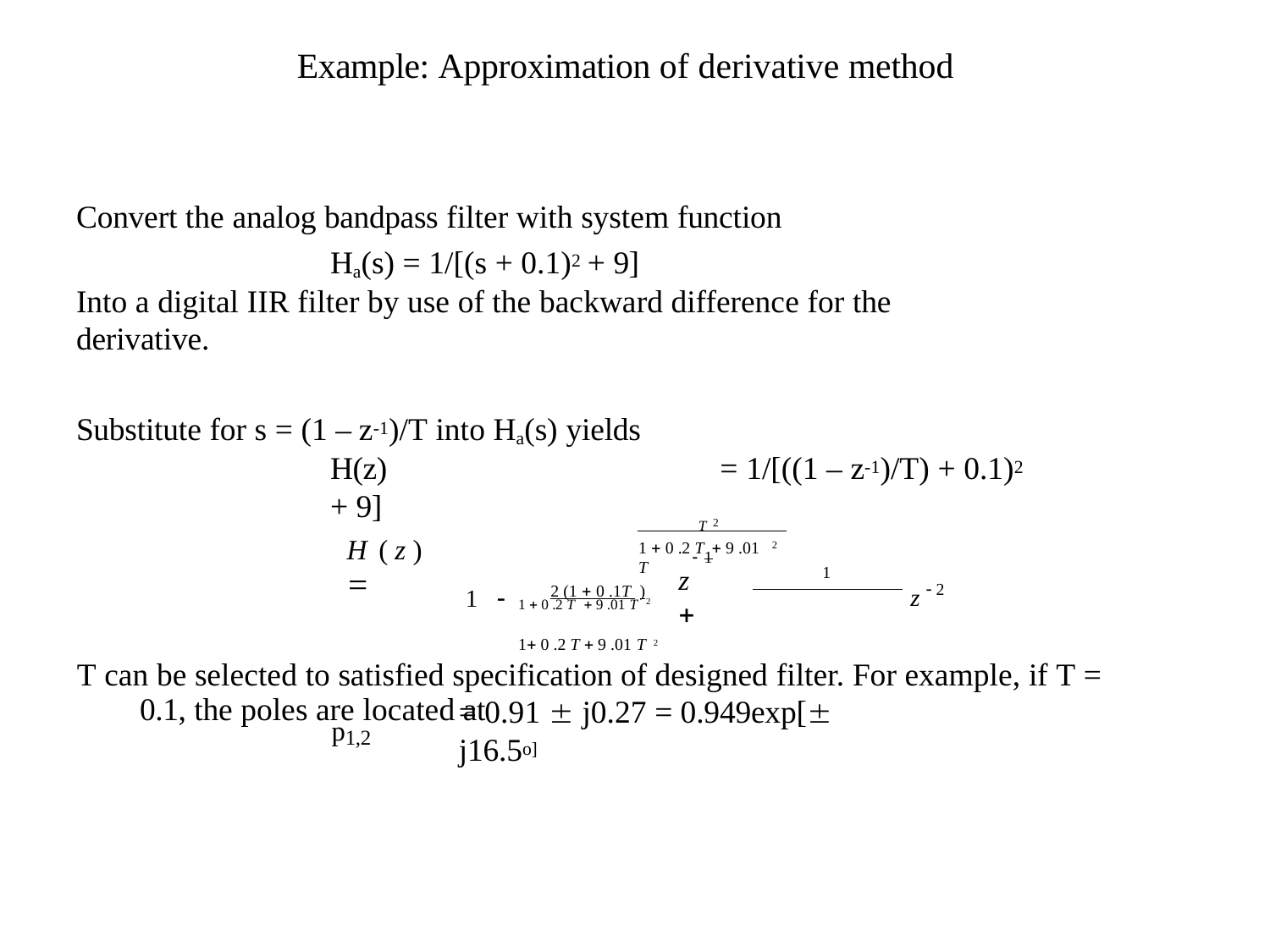

# Example: Approximation of derivative method
Convert the analog bandpass filter with system function
Ha(s) = 1/[(s + 0.1)2 + 9]
Into a digital IIR filter by use of the backward difference for the derivative.

Substitute for s = (1 – z-1)/T into Ha(s) yields
H(z)	= 1/[((1 – z-1)/T) + 0.1)2 + 9]
T 2
H ( z ) =

1 + 0 .2 T + 9 .01 T
2
	1
−
z − 2
1 − 	2 (1 + 0 .1T )
1
z	+

1 + 0 .2 T + 9 .01 T 2	1+ 0 .2 T + 9 .01 T 2
T can be selected to satisfied specification of designed filter. For example, if T = 0.1, the poles are located at
= 0.91 ± j0.27 = 0.949exp[± j16.5o]
p1,2